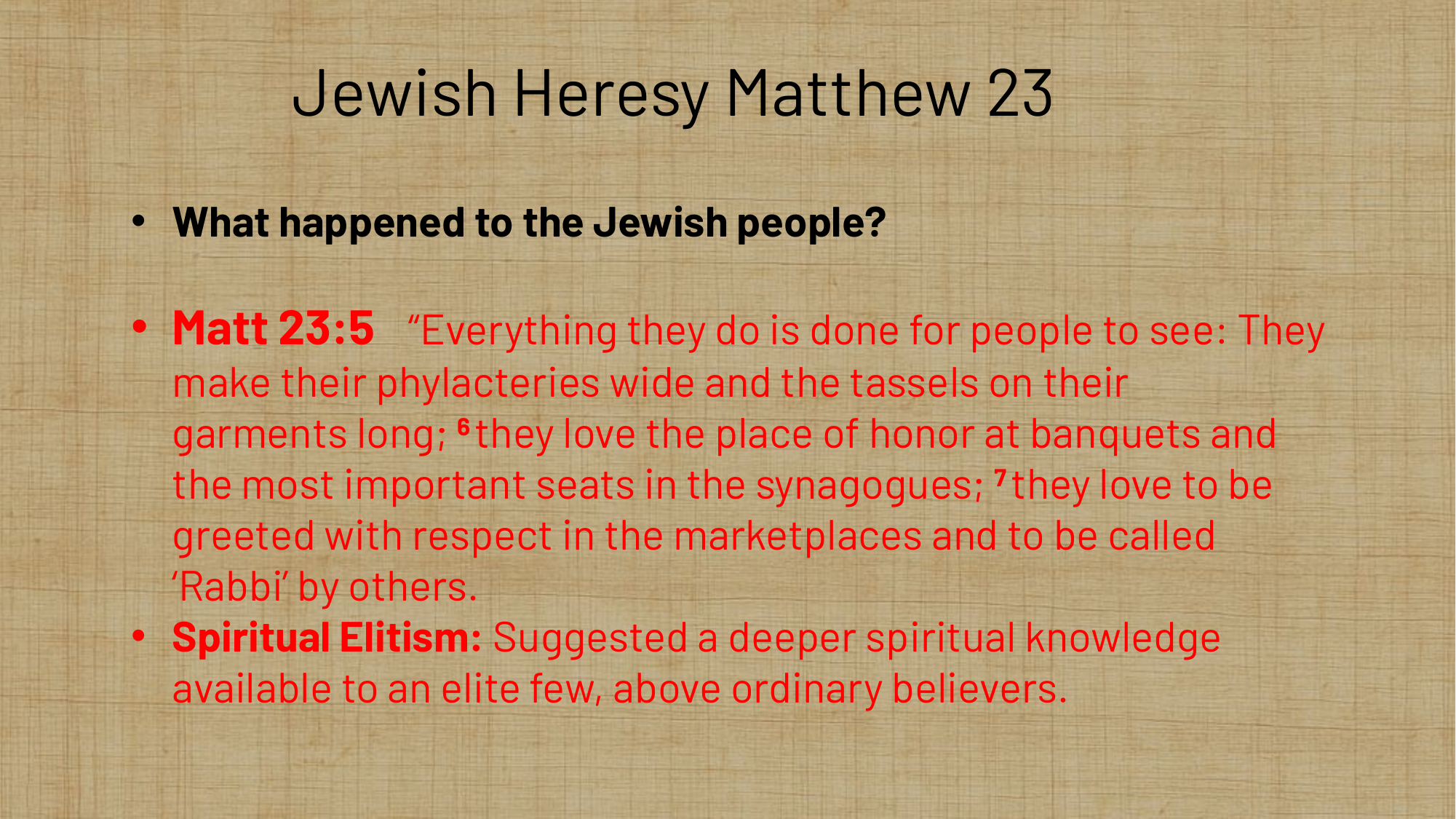

# Jewish Heresy Matthew 23

What happened to the Jewish people?

Matt 23:5      “Everything they do is done for people to see: They make their phylacteries wide and the tassels on their garments long; 6 they love the place of honor at banquets and the most important seats in the synagogues; 7 they love to be greeted with respect in the marketplaces and to be called ‘Rabbi’ by others.
Spiritual Elitism: Suggested a deeper spiritual knowledge available to an elite few, above ordinary believers.